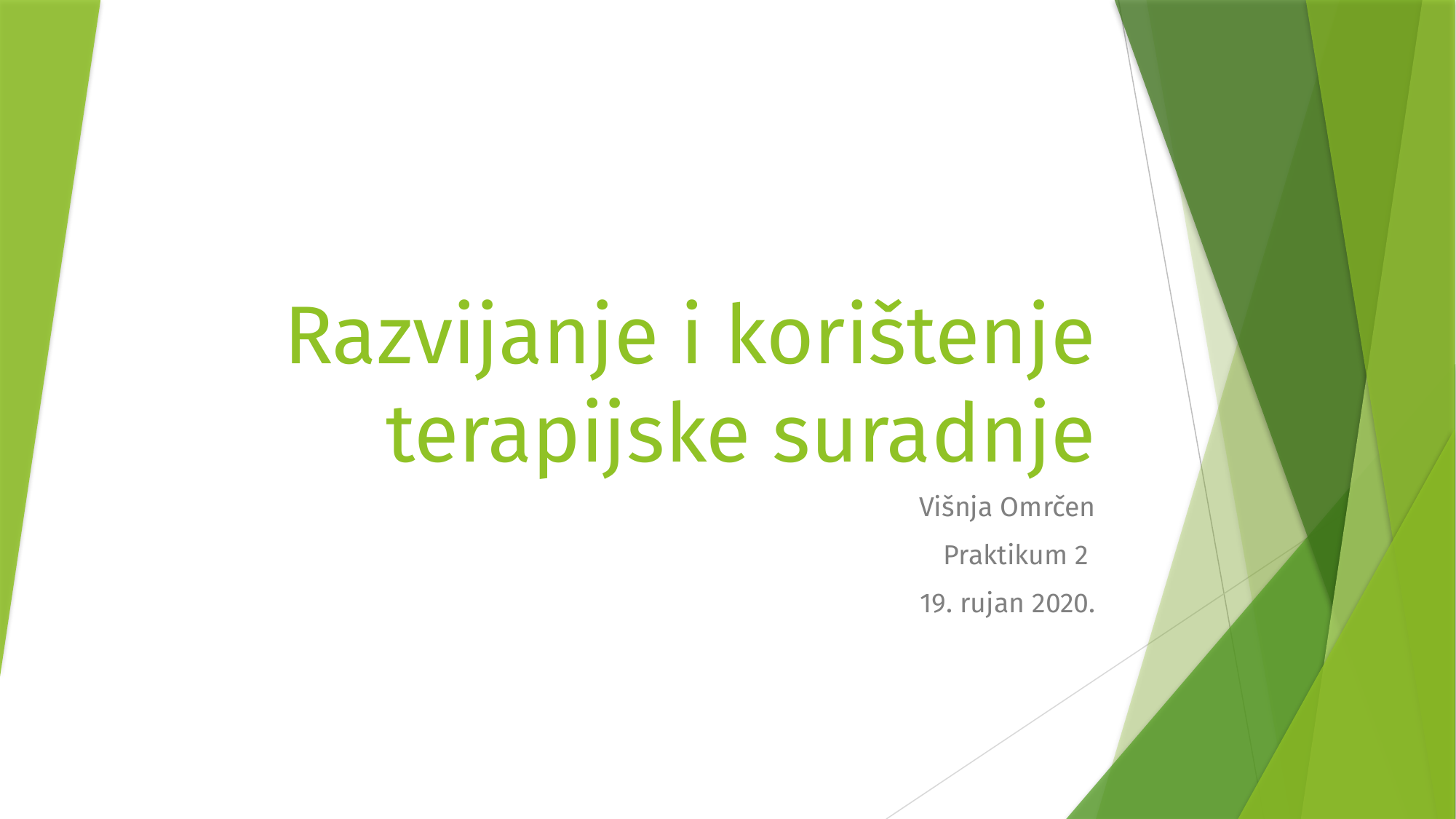

# Razvijanje i korištenje terapijske suradnje
Višnja Omrčen
Praktikum 2
19. rujan 2020.